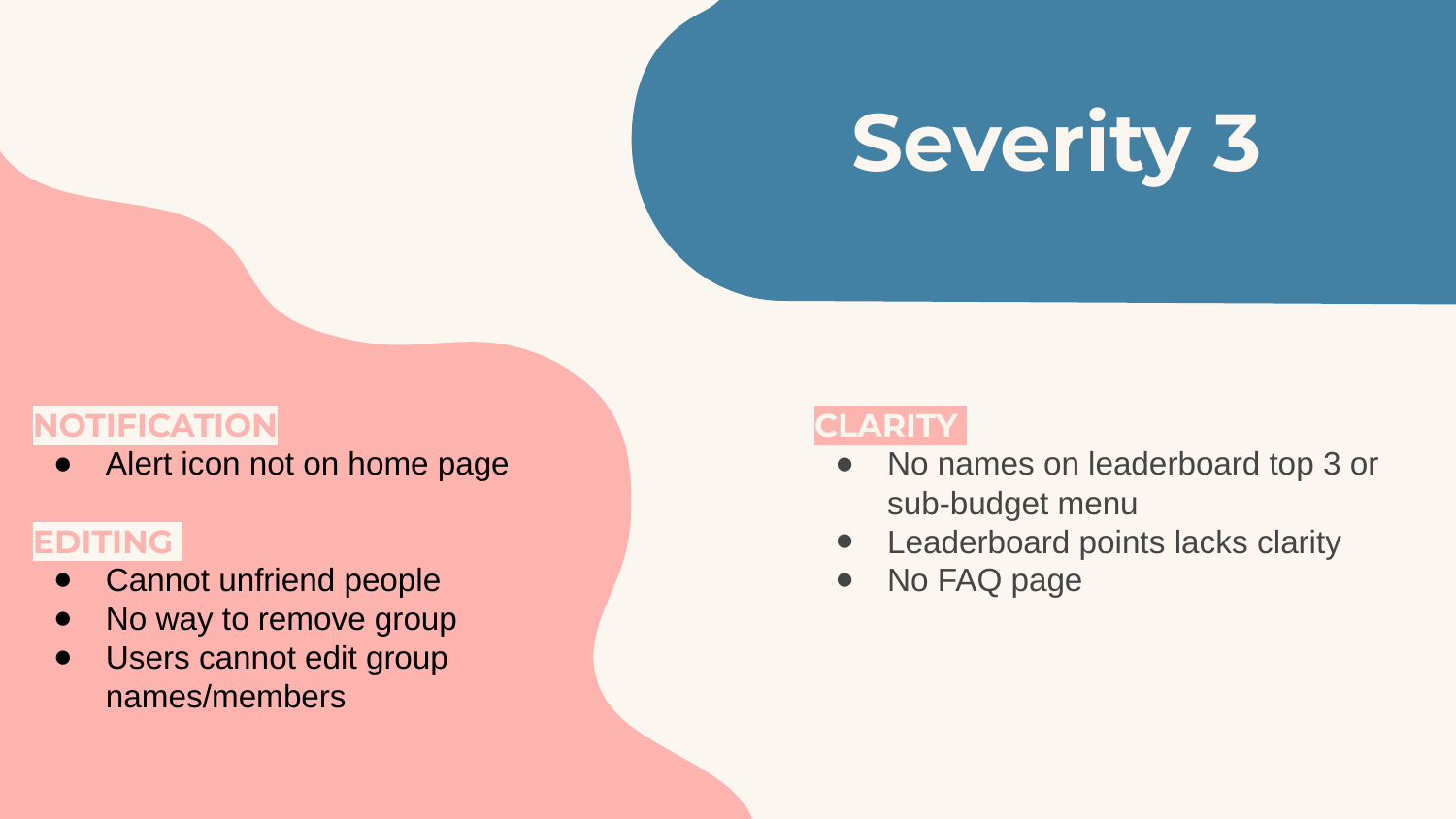

# Severity 3
NOTIFICATION
Alert icon not on home page

EDITING
Cannot unfriend people
No way to remove group
Users cannot edit group names/members
CLARITY
No names on leaderboard top 3 or sub-budget menu
Leaderboard points lacks clarity
No FAQ page